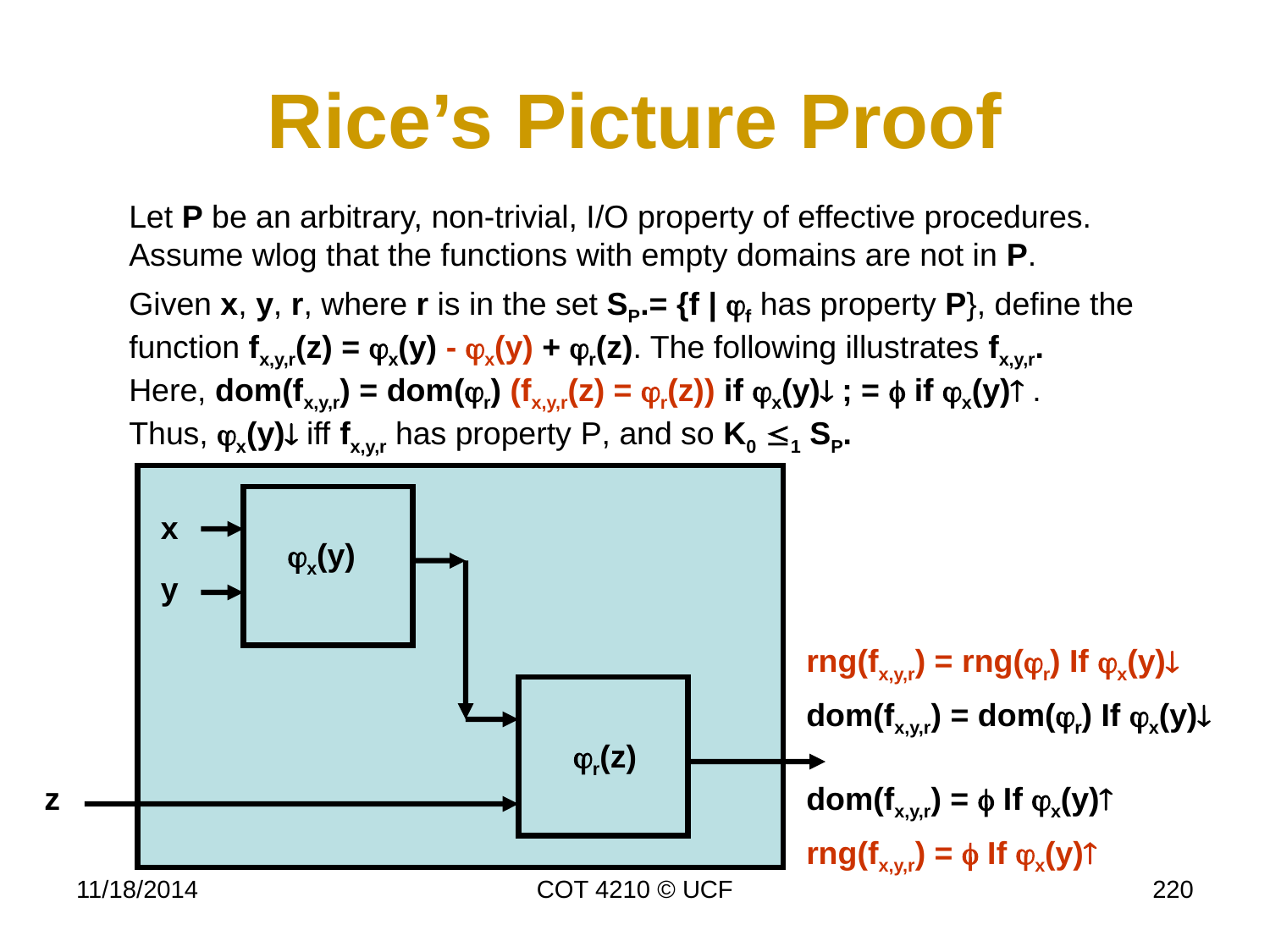

# Rice’s Picture Proof
Let P be an arbitrary, non-trivial, I/O property of effective procedures. Assume wlog that the functions with empty domains are not in P.
Given x, y, r, where r is in the set SP.= {f | ϕf has property P}, define the function fx,y,r(z) = ϕx(y) - ϕx(y) + ϕr(z). The following illustrates fx,y,r.
Here, dom(fx,y,r) = dom(ϕr) (fx,y,r(z) = ϕr(z)) if ϕx(y)↓ ; = φ if ϕx(y)↑ .
Thus, ϕx(y)↓ iff fx,y,r has property P, and so K0 ≤1 SP.

x

ϕx(y)

y

rng(fx,y,r) = rng(ϕr) If ϕx(y)↓
dom(fx,y,r) = dom(ϕr) If ϕx(y)↓

ϕr(z)

z
dom(fx,y,r) = φ If ϕx(y)↑
rng(fx,y,r) = φ If ϕx(y)↑

11/18/2014
COT 4210 © UCF
220